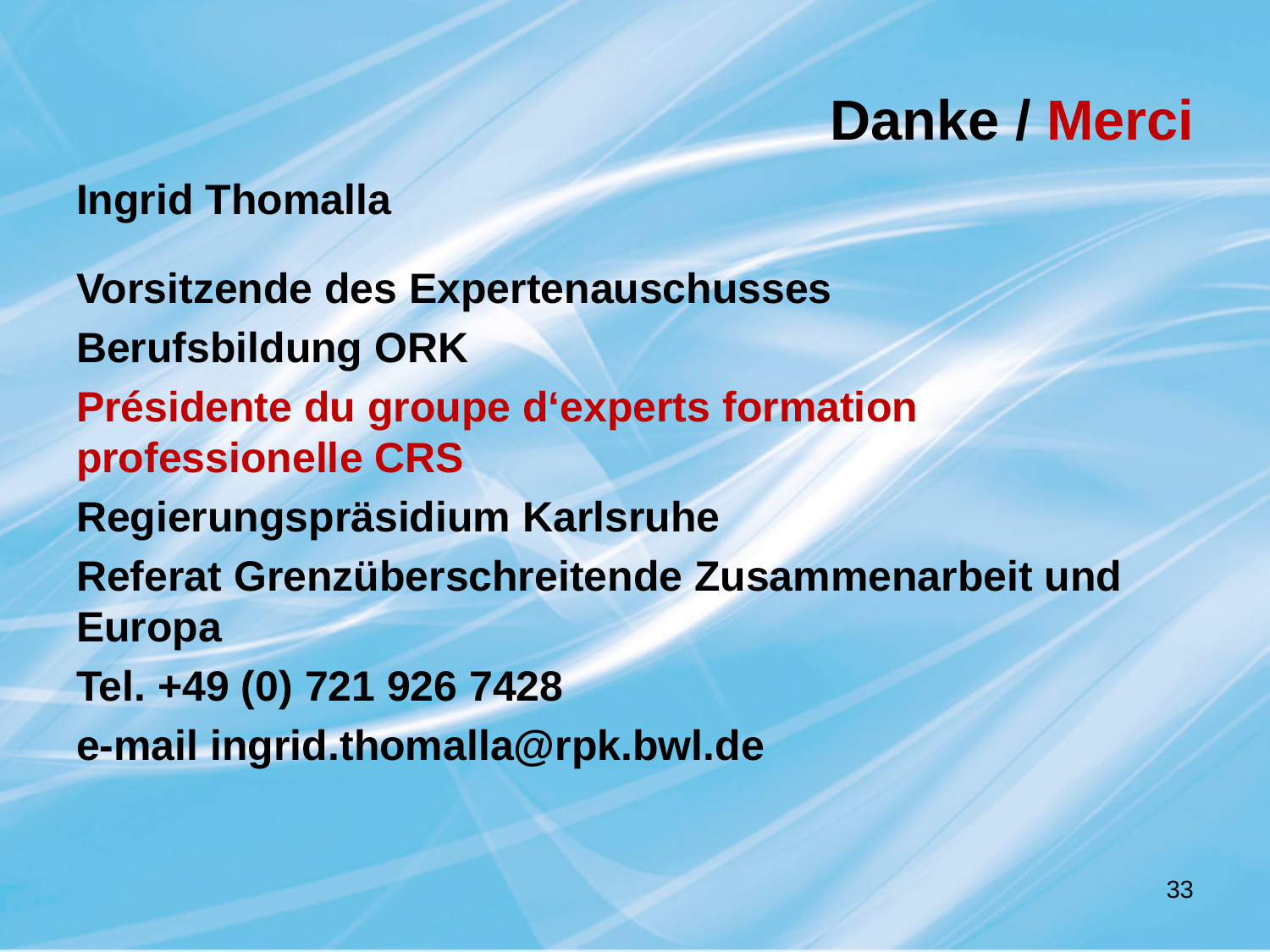

# Danke / Merci
Ingrid Thomalla

Vorsitzende des Expertenauschusses
Berufsbildung ORK
Présidente du groupe d‘experts formation professionelle CRS
Regierungspräsidium Karlsruhe
Referat Grenzüberschreitende Zusammenarbeit und Europa
Tel. +49 (0) 721 926 7428
e-mail ingrid.thomalla@rpk.bwl.de
33